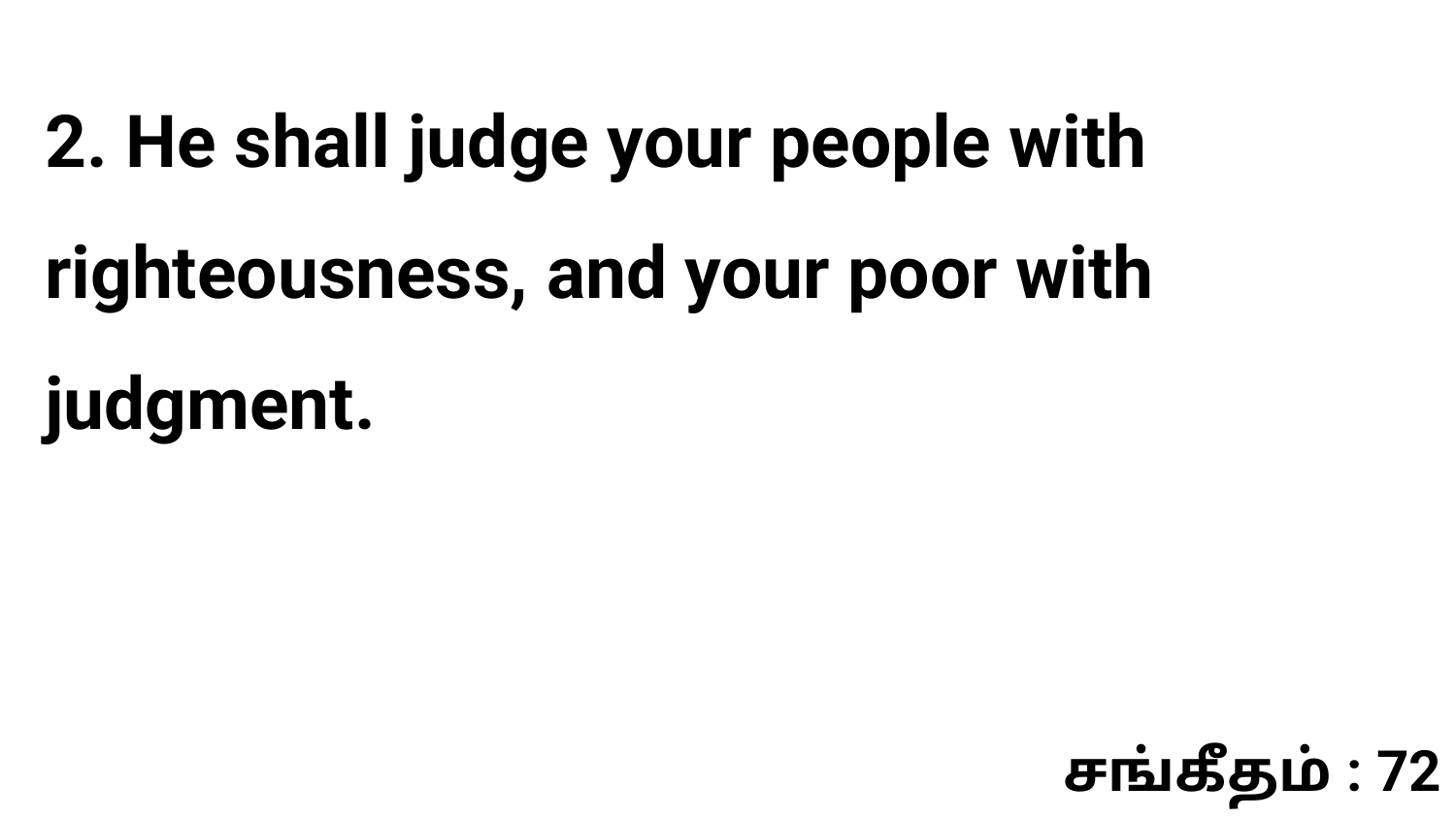

2. He shall judge your people with righteousness, and your poor with judgment.
சங்கீதம் : 72